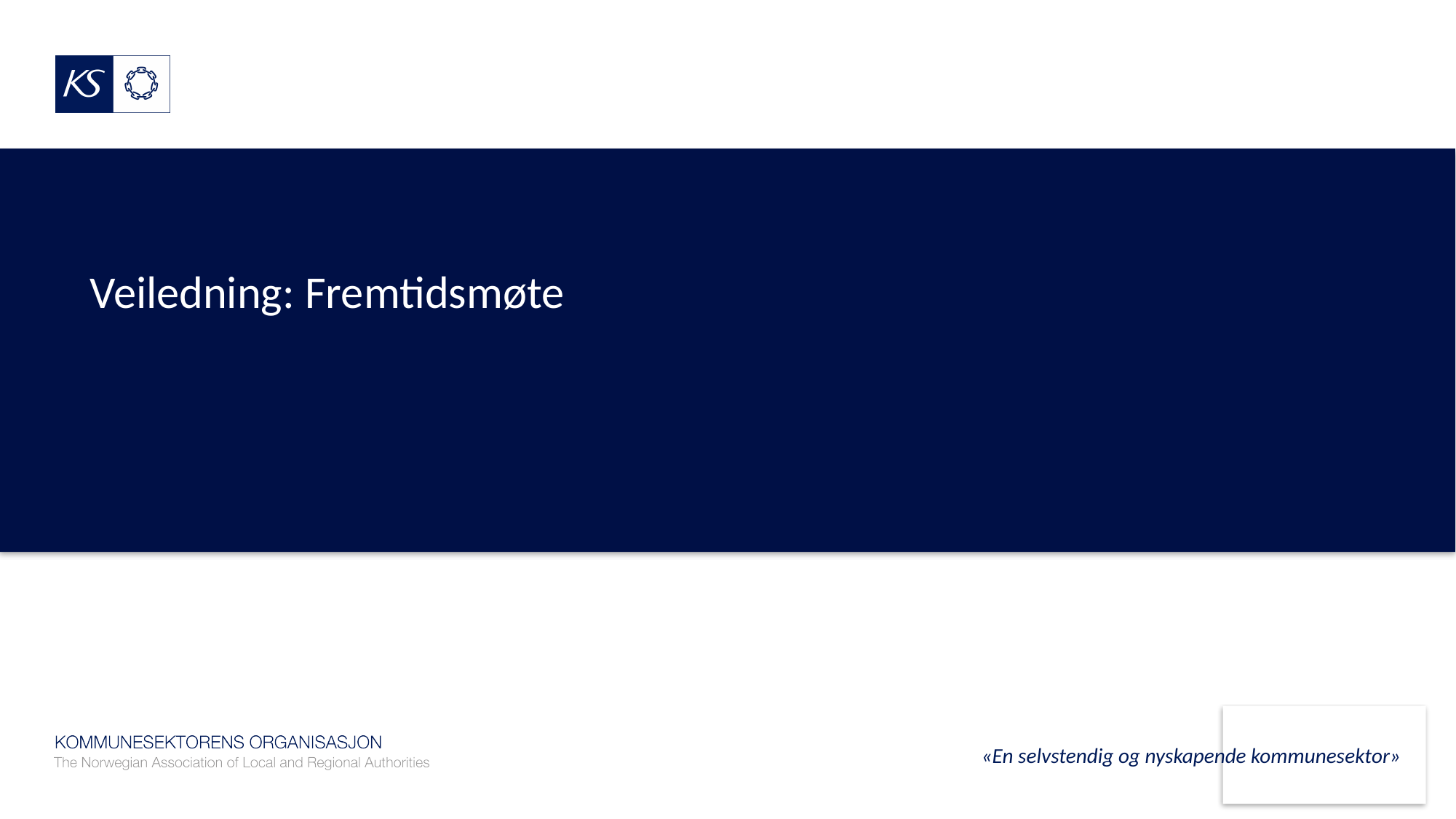

# Veiledning: Fremtidsmøte
«En selvstendig og nyskapende kommunesektor»